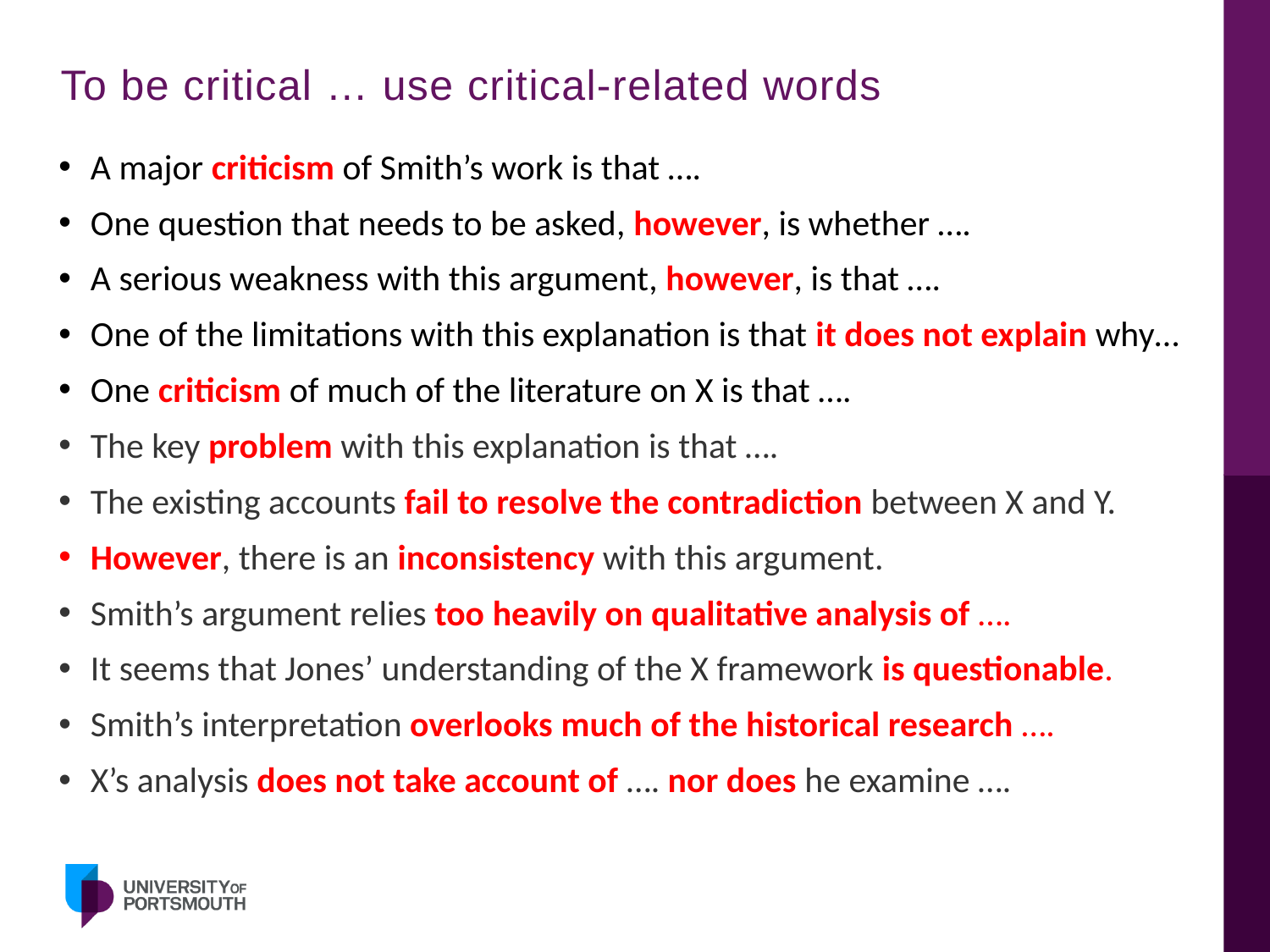

# To be critical … use critical-related words
A major criticism of Smith’s work is that ….
One question that needs to be asked, however, is whether ….
A serious weakness with this argument, however, is that ….
One of the limitations with this explanation is that it does not explain why…
One criticism of much of the literature on X is that ….
The key problem with this explanation is that ….
The existing accounts fail to resolve the contradiction between X and Y.
However, there is an inconsistency with this argument.
Smith’s argument relies too heavily on qualitative analysis of ….
It seems that Jones’ understanding of the X framework is questionable.
Smith’s interpretation overlooks much of the historical research ….
X’s analysis does not take account of …. nor does he examine ….